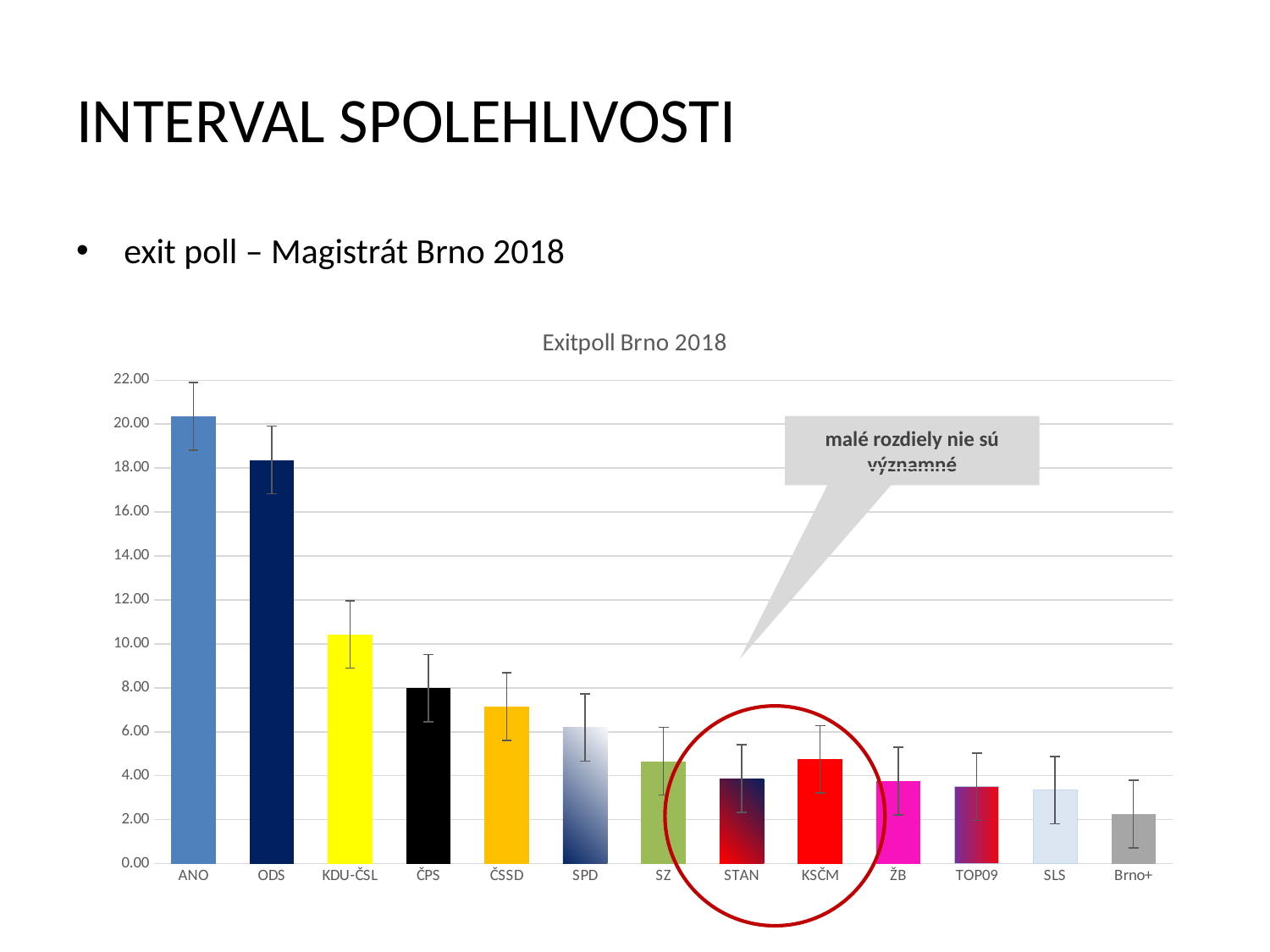

# INTERVAL SPOLEHLIVOSTI
exit poll – Magistrát Brno 2018

### Chart: Exitpoll Brno 2018

| Category |  |
|---|---|
| ANO | 20.357321542142294 |
| ODS | 18.37132948209385 |
| KDU-ČSL | 10.426251219819285 |
| ČPS | 7.988266107327692 |
| ČSSD | 7.1475474806392585 |
| SPD | 6.200059284346603 |
| SZ | 4.6611963102544705 |
| STAN | 3.869665507486691 |
| KSČM | 4.740843820545354 |
| ŽB | 3.7568401980079034 |
| TOP09 | 3.498171974619934 |
| SLS | 3.3392587751711096 |
| Brno+ | 2.250475494899258 |
malé rozdiely nie sú významné